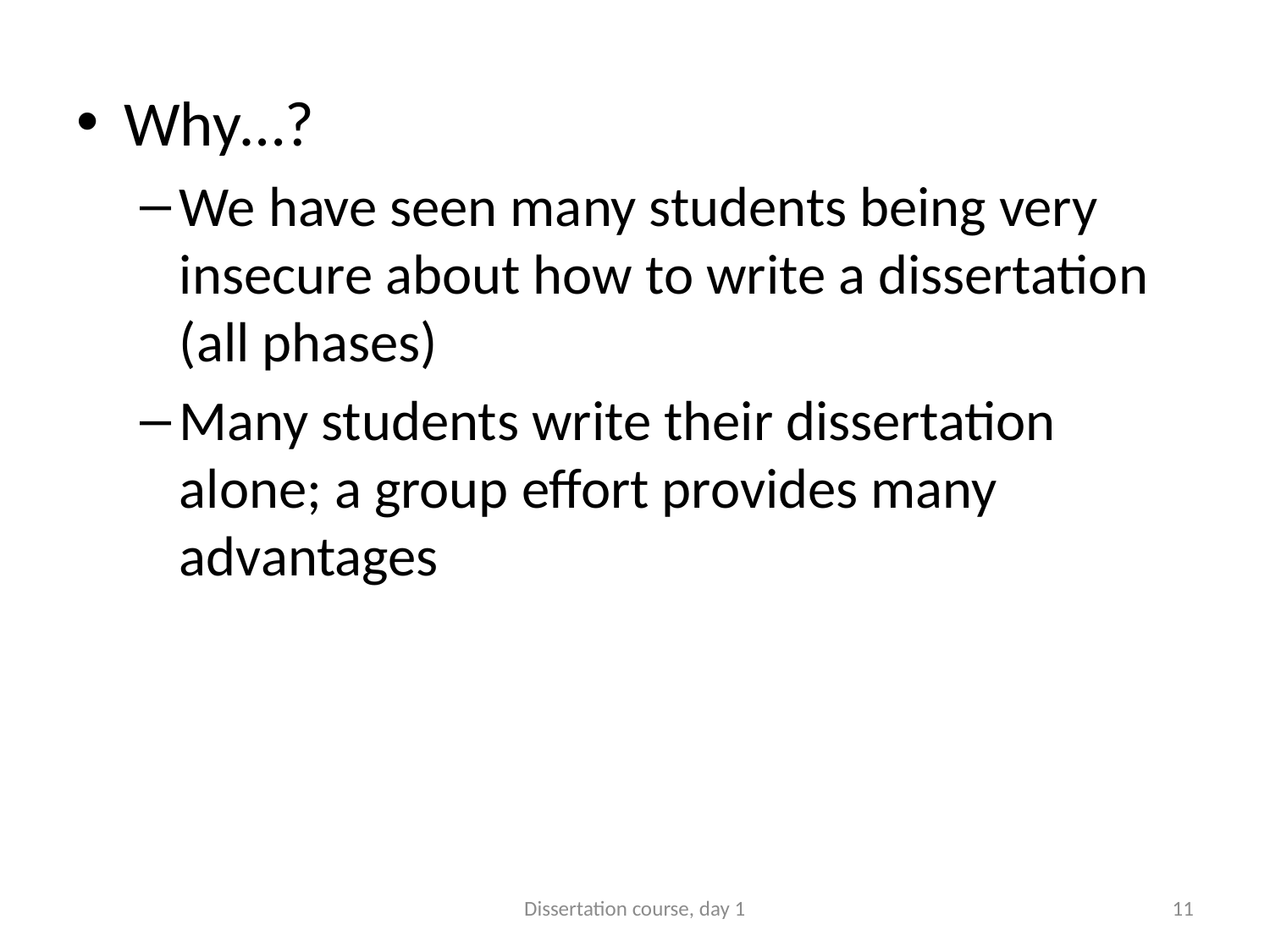

Why…?
We have seen many students being very insecure about how to write a dissertation (all phases)
Many students write their dissertation alone; a group effort provides many advantages
Dissertation course, day 1
11